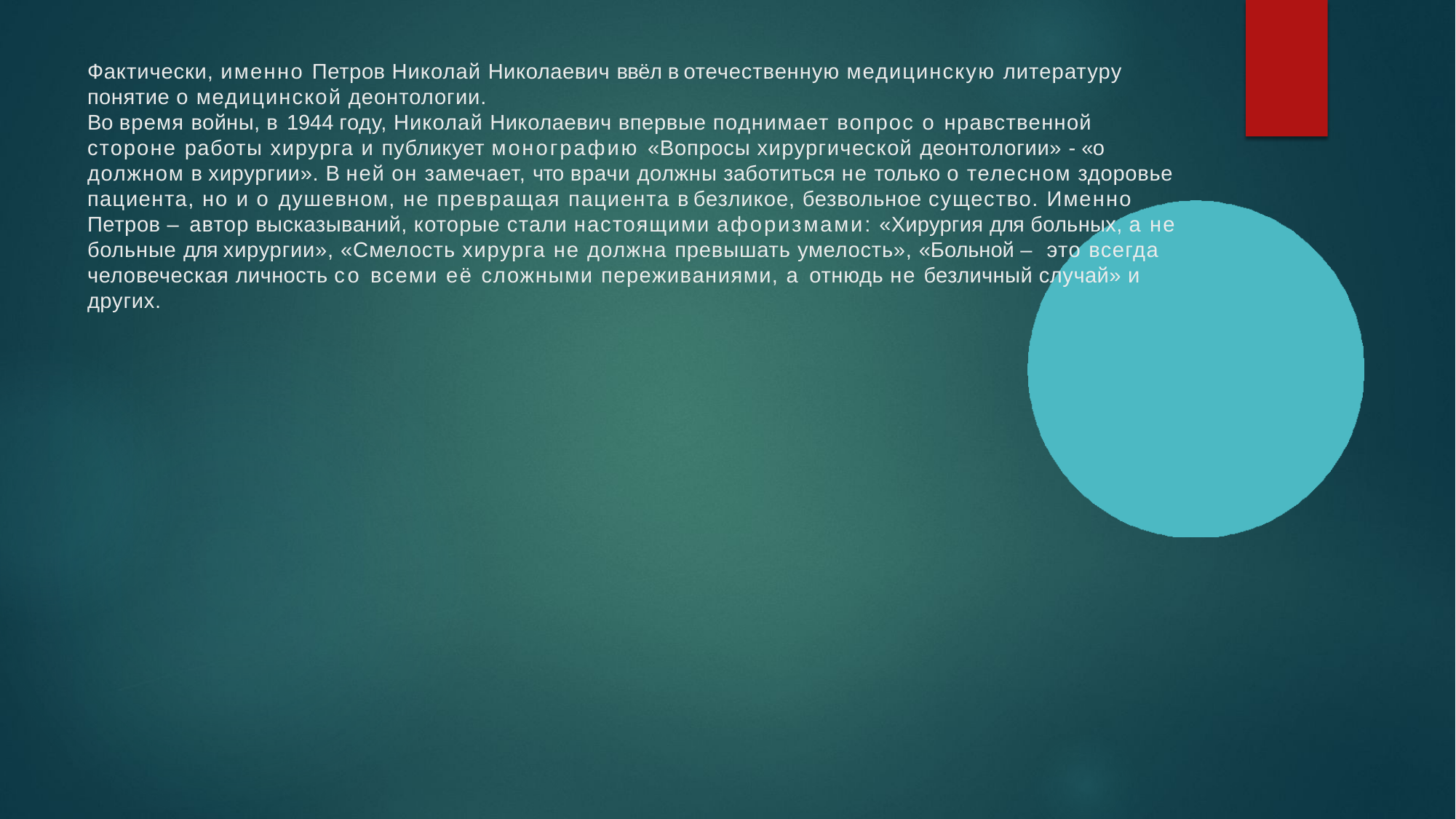

Фактически, именно Петров Николай Николаевич ввёл в отечественную медицинскую литературу  понятие о медицинской деонтологии.
Во время войны, в 1944 году, Николай Николаевич впервые поднимает вопрос о нравственной  стороне работы хирурга и публикует монографию «Вопросы хирургической деонтологии» - «о  должном в хирургии». В ней он замечает, что врачи должны заботиться не только о телесном здоровье  пациента, но и о душевном, не превращая пациента в безликое, безвольное существо. Именно  Петров – автор высказываний, которые стали настоящими афоризмами: «Хирургия для больных, а не  больные для хирургии», «Смелость хирурга не должна превышать умелость», «Больной – это всегда  человеческая личность со всеми её сложными переживаниями, а отнюдь не безличный случай» и  других.